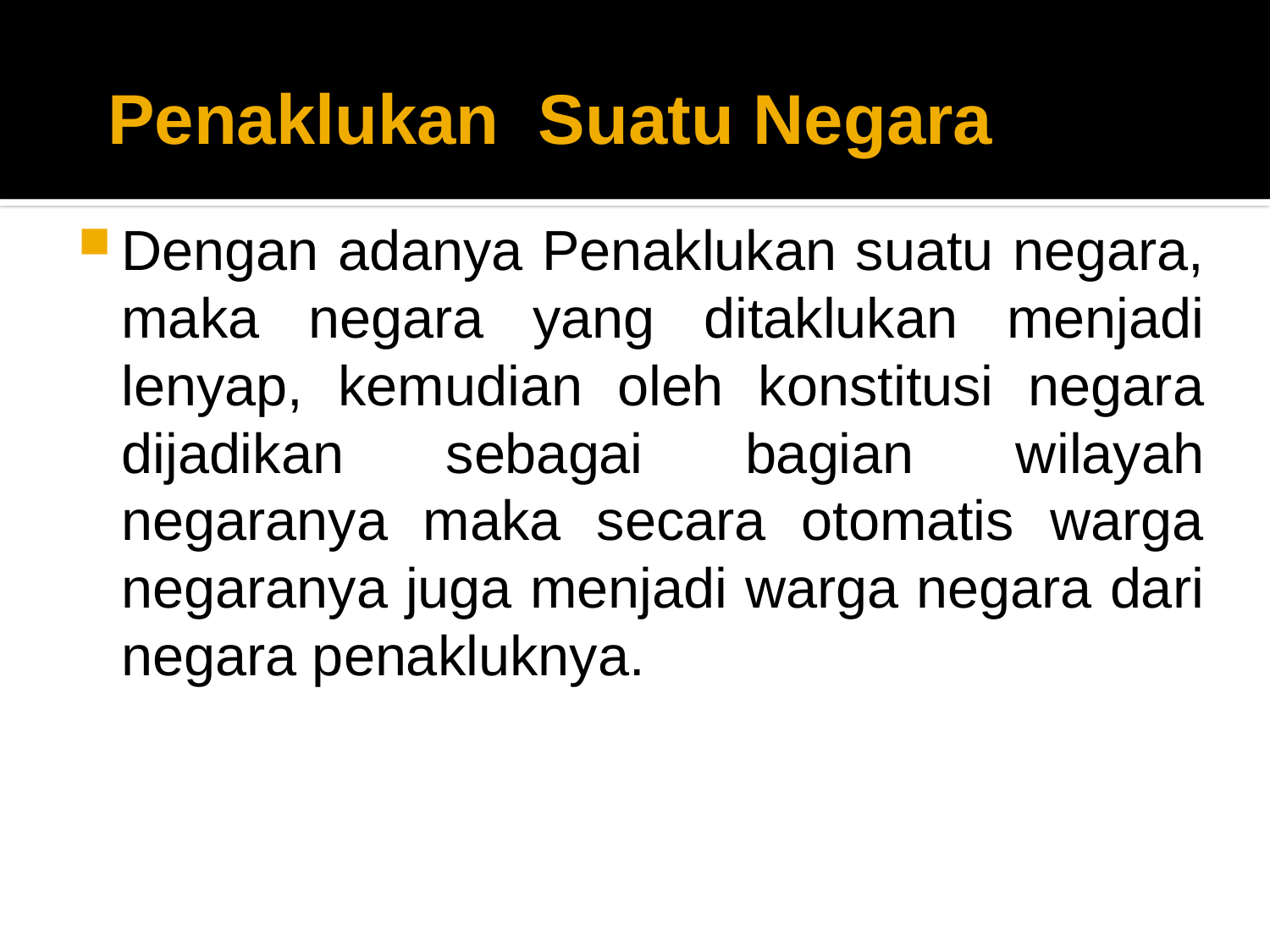

# Penaklukan  Suatu Negara
Dengan adanya Penaklukan suatu negara, maka negara yang ditaklukan menjadi lenyap, kemudian oleh konstitusi negara dijadikan sebagai bagian wilayah negaranya maka secara otomatis warga negaranya juga menjadi warga negara dari negara penakluknya.